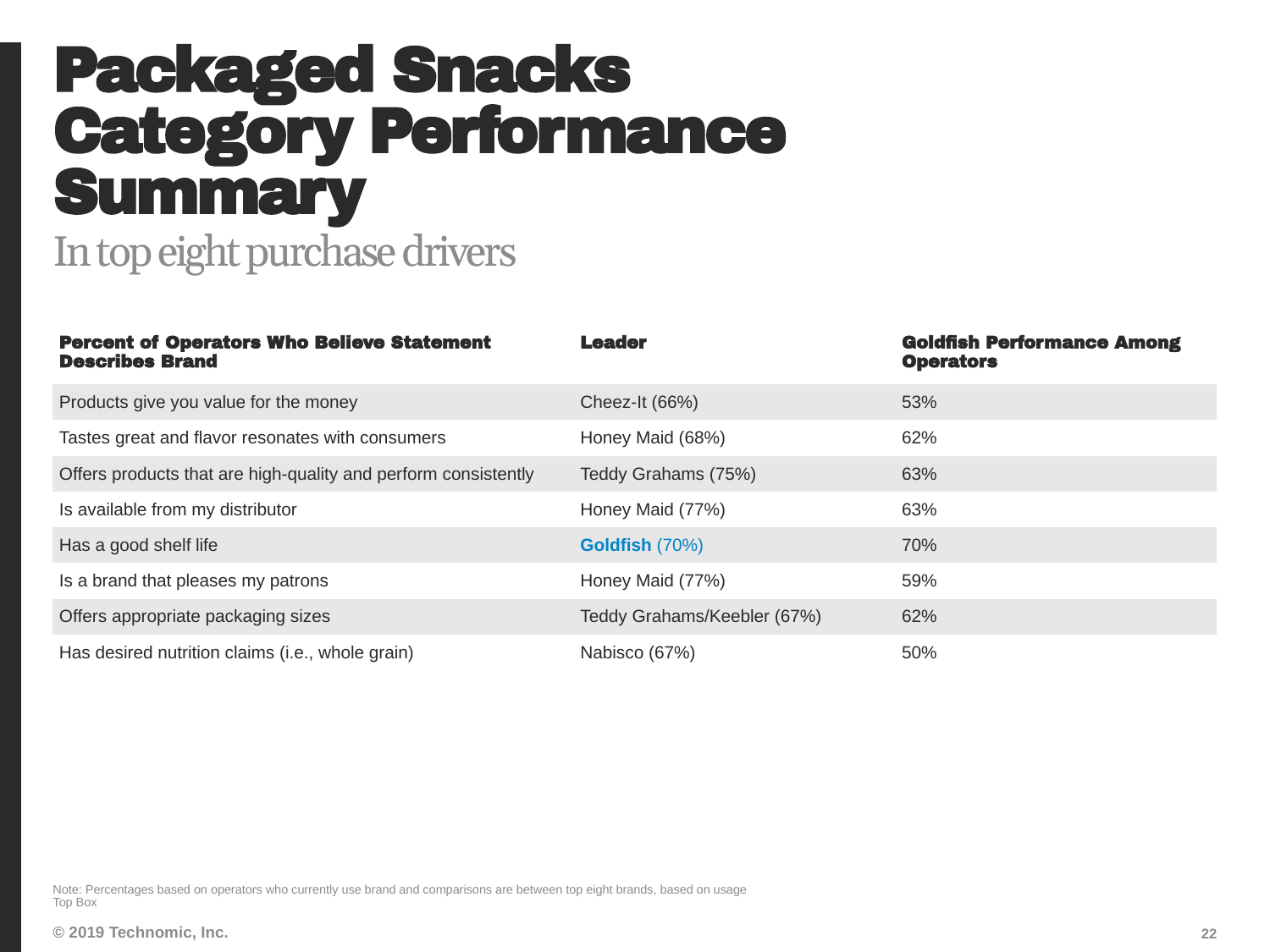

# Packaged Snacks Category Performance Summary
In top eight purchase drivers
| Percent of Operators Who Believe Statement Describes Brand | Leader | Goldfish Performance Among Operators |
| --- | --- | --- |
| Products give you value for the money | Cheez-It (66%) | 53% |
| Tastes great and flavor resonates with consumers | Honey Maid (68%) | 62% |
| Offers products that are high-quality and perform consistently | Teddy Grahams (75%) | 63% |
| Is available from my distributor | Honey Maid (77%) | 63% |
| Has a good shelf life | Goldfish (70%) | 70% |
| Is a brand that pleases my patrons | Honey Maid (77%) | 59% |
| Offers appropriate packaging sizes | Teddy Grahams/Keebler (67%) | 62% |
| Has desired nutrition claims (i.e., whole grain) | Nabisco (67%) | 50% |
Note: Percentages based on operators who currently use brand and comparisons are between top eight brands, based on usage
Top Box
22